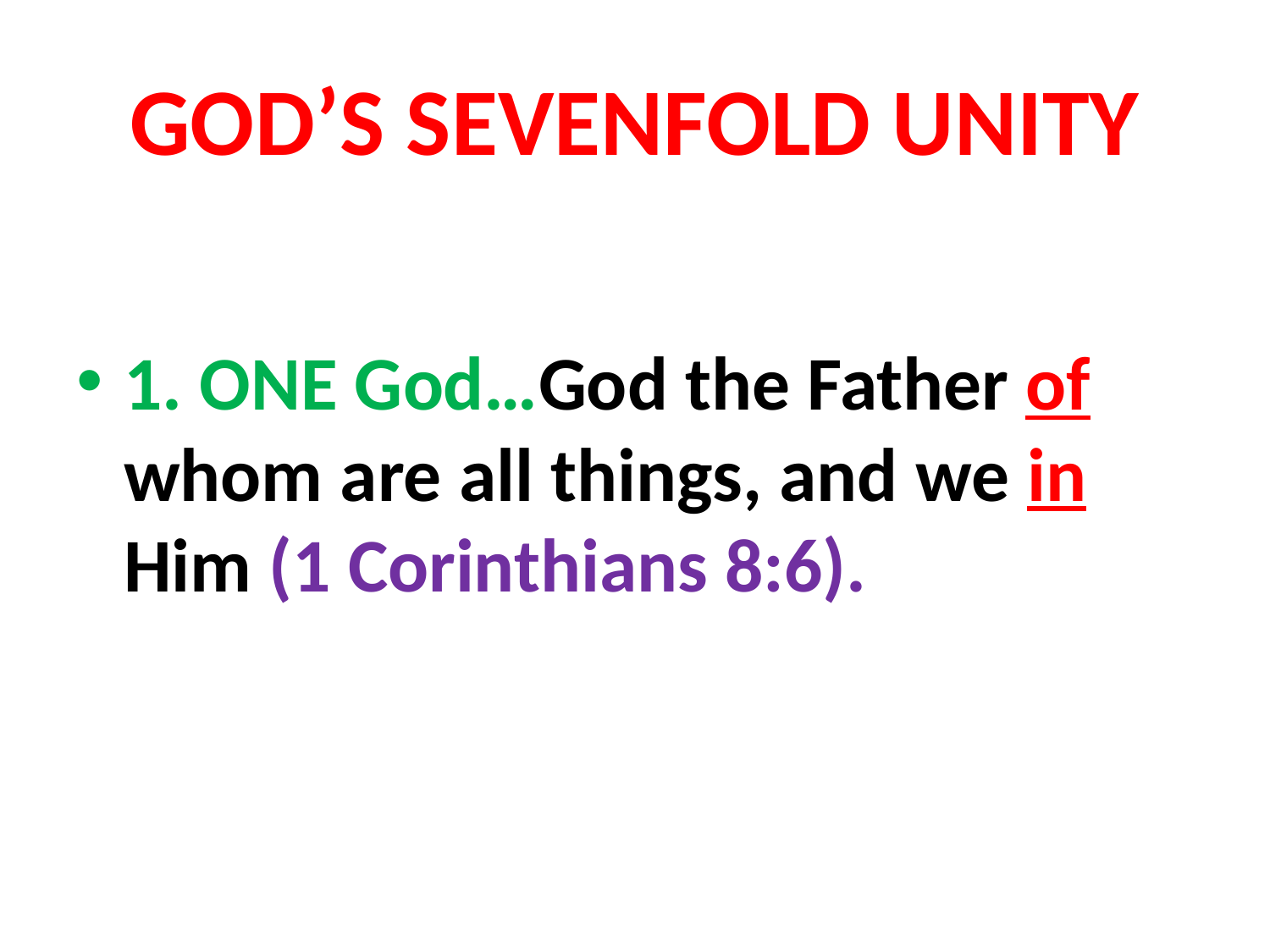

# GOD’S SEVENFOLD UNITY

1. ONE God…God the Father of whom are all things, and we in Him (1 Corinthians 8:6).